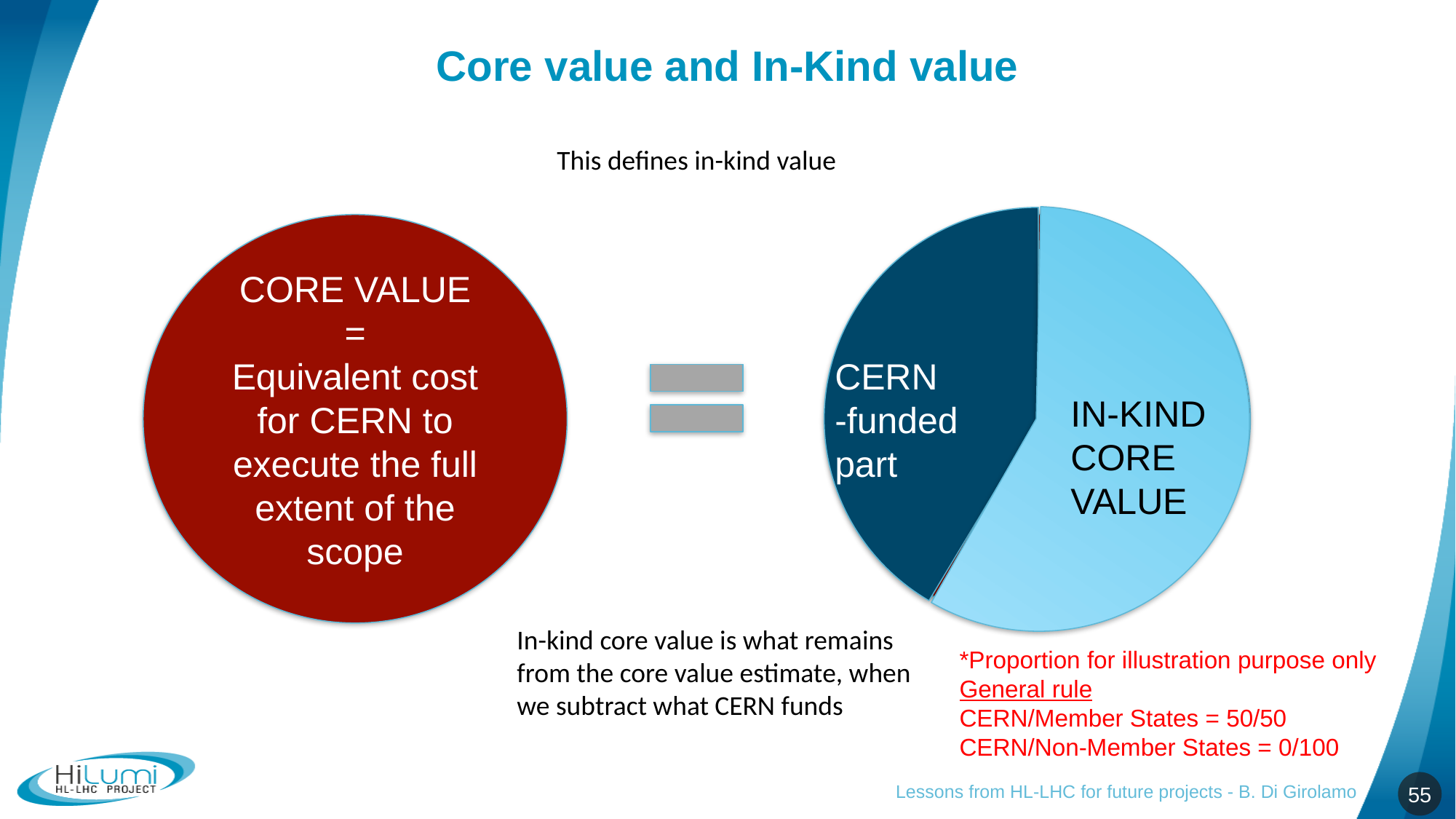

# Core value and In-Kind value
This defines in-kind value

IN-KIND CORE VALUE
CERN
-funded
part
CORE VALUE
=
Equivalent cost for CERN to execute the full extent of the scope
CORE VALUE
=
Equivalent cost for CERN to execute the full extent of the scope

In-kind core value is what remains from the core value estimate, when we subtract what CERN funds
*Proportion for illustration purpose only
General rule
CERN/Member States = 50/50
CERN/Non-Member States = 0/100
Lessons from HL-LHC for future projects - B. Di Girolamo
55